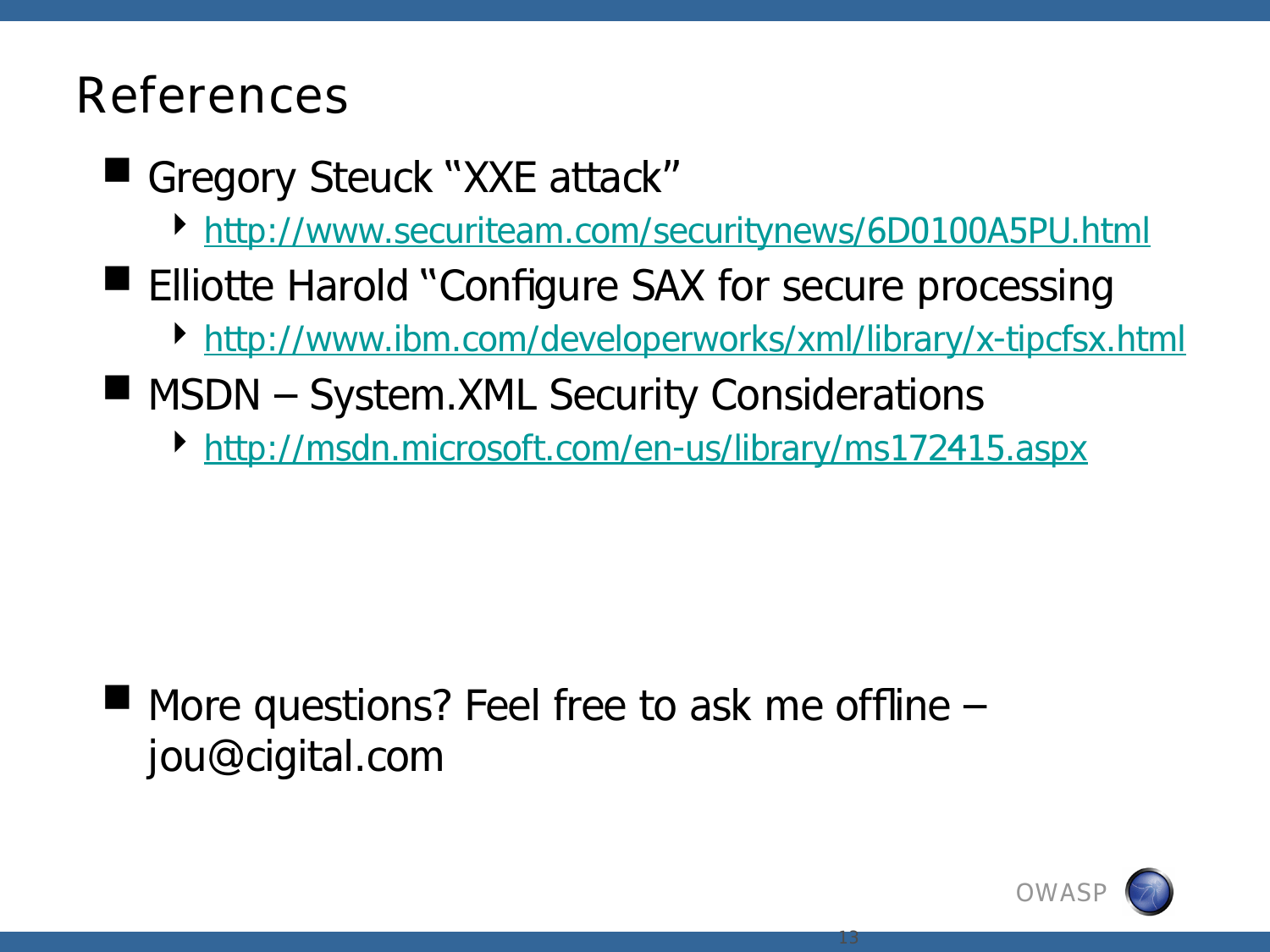

# References

Gregory Steuck “XXE attack”
http://www.securiteam.com/securitynews/6D0100A5PU.html
Elliotte Harold “Configure SAX for secure processing
http://www.ibm.com/developerworks/xml/library/x-tipcfsx.html
MSDN – System.XML Security Considerations
http://msdn.microsoft.com/en-us/library/ms172415.aspx

More questions? Feel free to ask me offline – jou@cigital.com

13